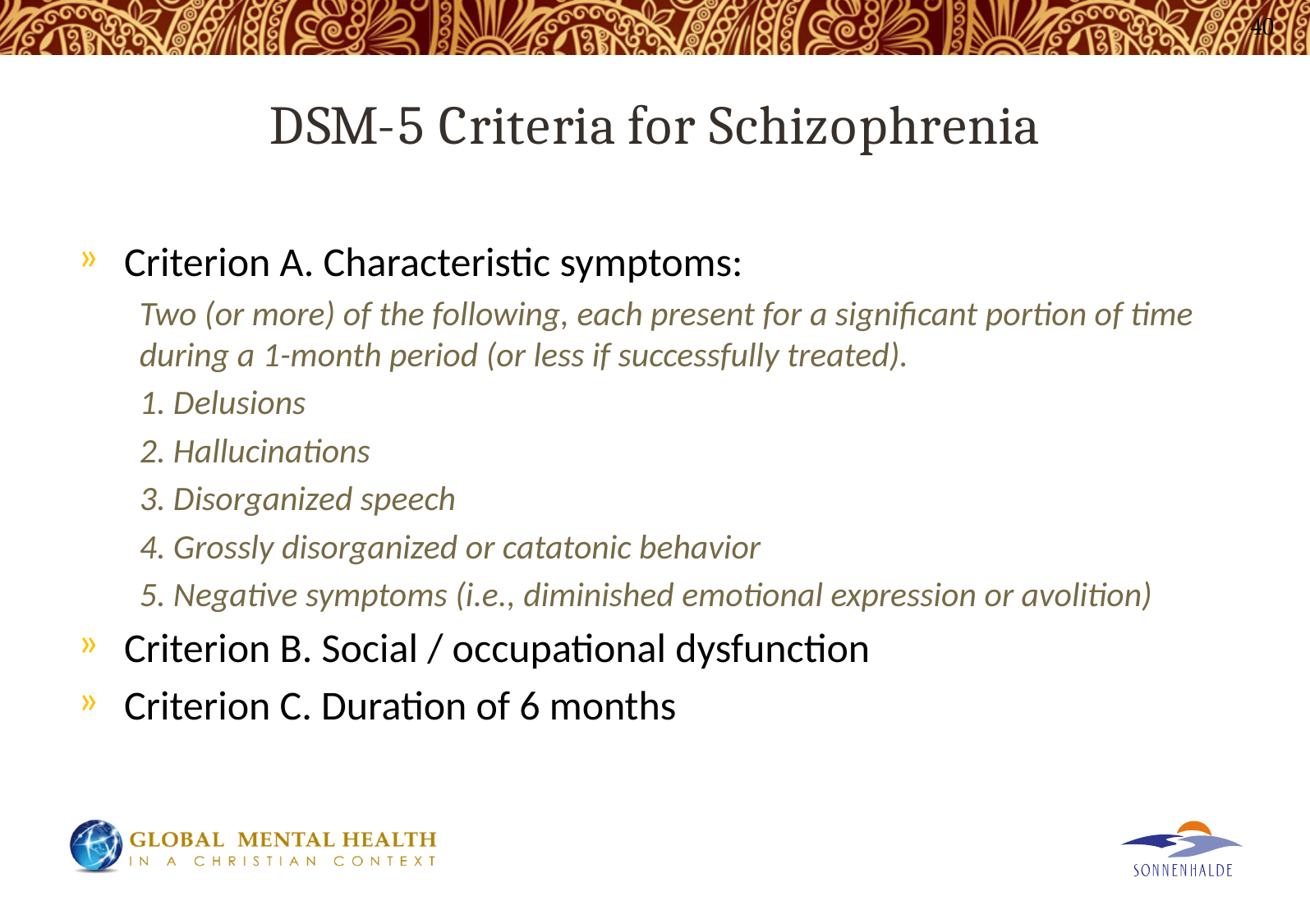

40
# DSM-5 Criteria for Schizophrenia
Criterion A. Characteristic symptoms:
Two (or more) of the following, each present for a significant portion of time during a 1-month period (or less if successfully treated).
1. Delusions
2. Hallucinations
3. Disorganized speech
4. Grossly disorganized or catatonic behavior
5. Negative symptoms (i.e., diminished emotional expression or avolition)
Criterion B. Social / occupational dysfunction
Criterion C. Duration of 6 months